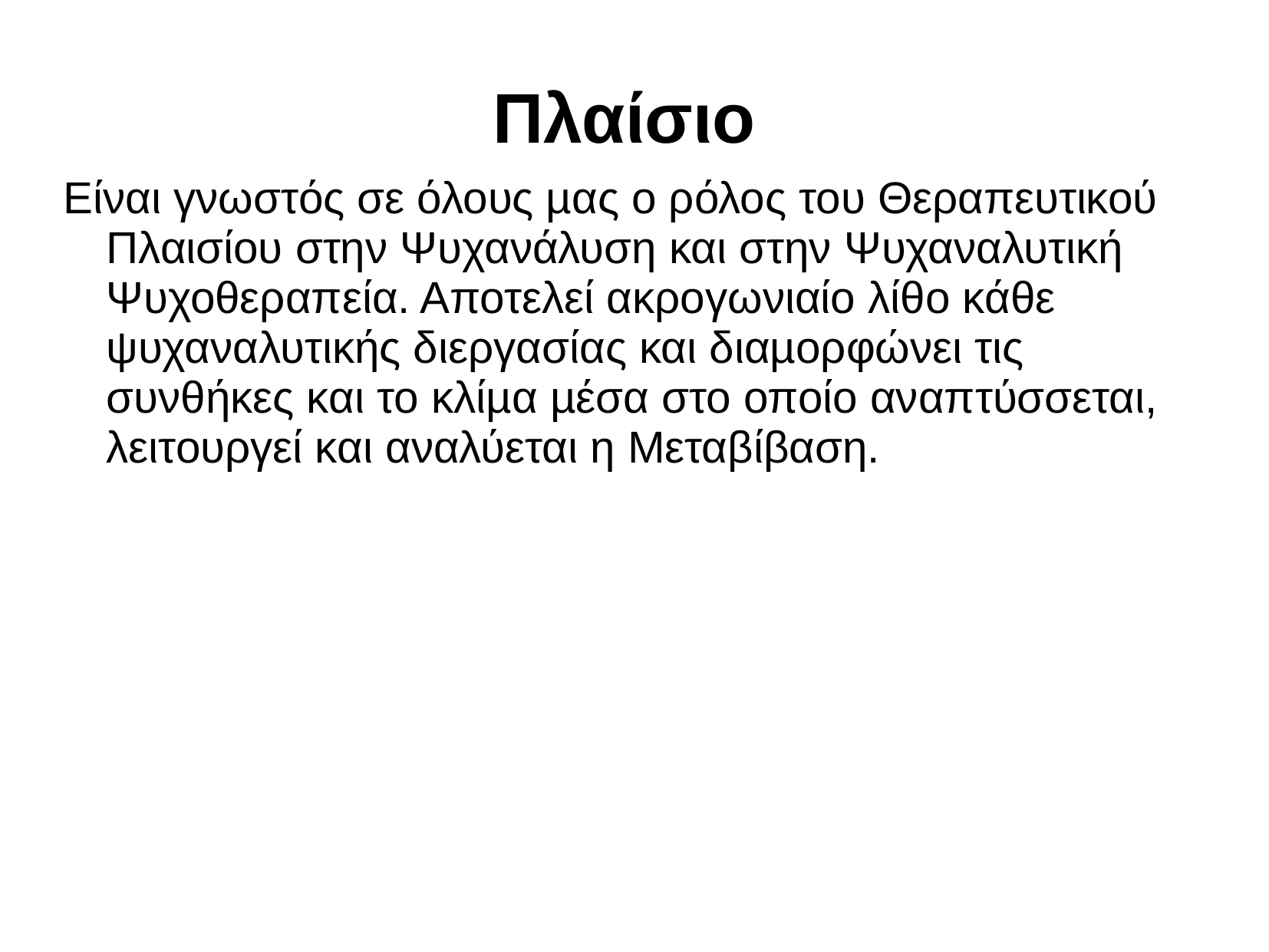

# Πλαίσιο
Είναι γνωστός σε όλους µας ο ρόλος του Θεραπευτικού Πλαισίου στην Ψυχανάλυση και στην Ψυχαναλυτική Ψυχοθεραπεία. Αποτελεί ακρογωνιαίο λίθο κάθε ψυχαναλυτικής διεργασίας και διαµορφώνει τις συνθήκες και το κλίµα µέσα στο οποίο αναπτύσσεται, λειτουργεί και αναλύεται η Μεταβίβαση.